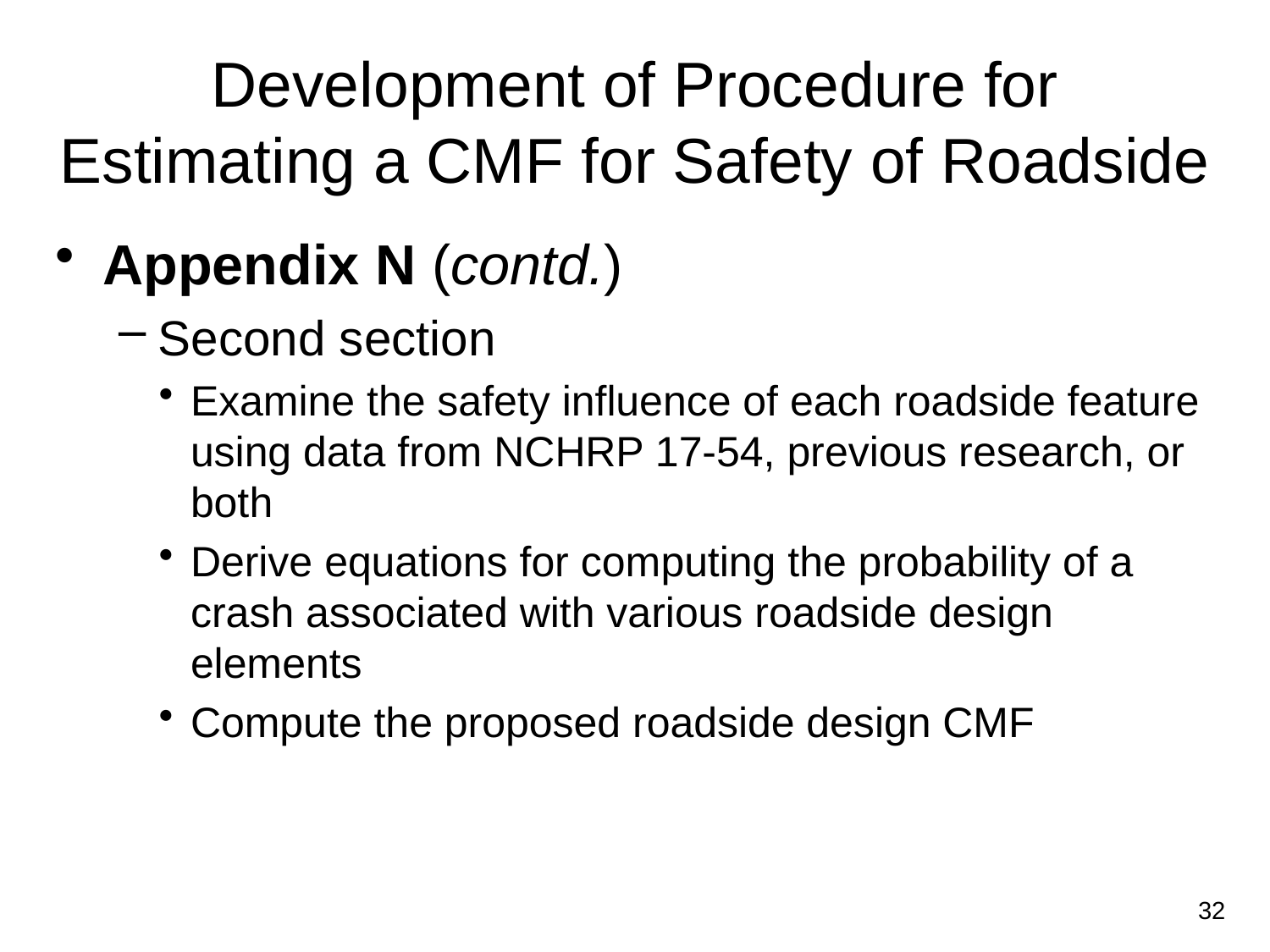

# Development of Procedure for Estimating a CMF for Safety of Roadside
Appendix N (contd.)
Second section
Examine the safety influence of each roadside feature using data from NCHRP 17-54, previous research, or both
Derive equations for computing the probability of a crash associated with various roadside design elements
Compute the proposed roadside design CMF

32